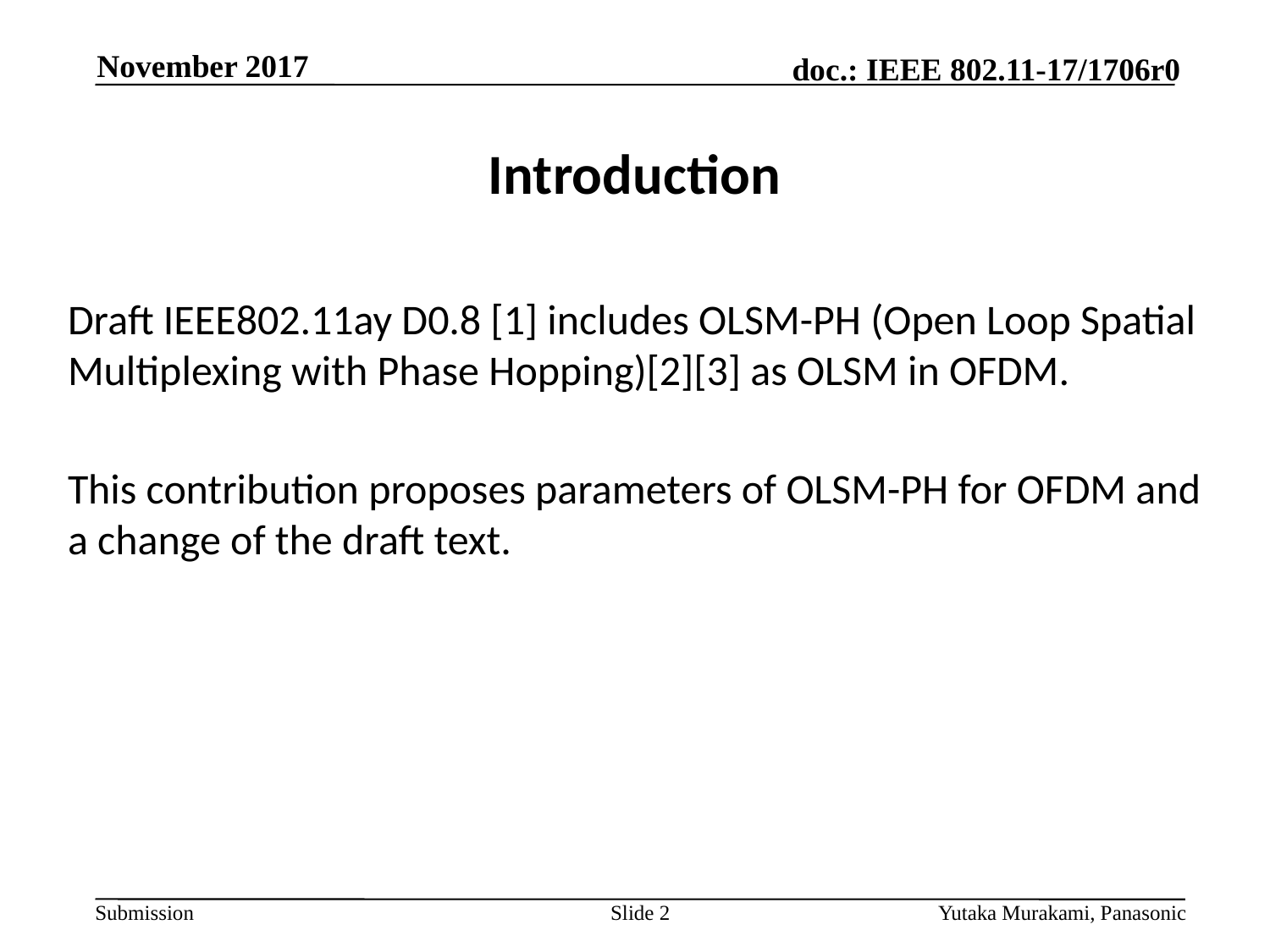

November 2017
# Introduction
Draft IEEE802.11ay D0.8 [1] includes OLSM-PH (Open Loop Spatial Multiplexing with Phase Hopping)[2][3] as OLSM in OFDM.

This contribution proposes parameters of OLSM-PH for OFDM and a change of the draft text.
Slide 2
Yutaka Murakami, Panasonic